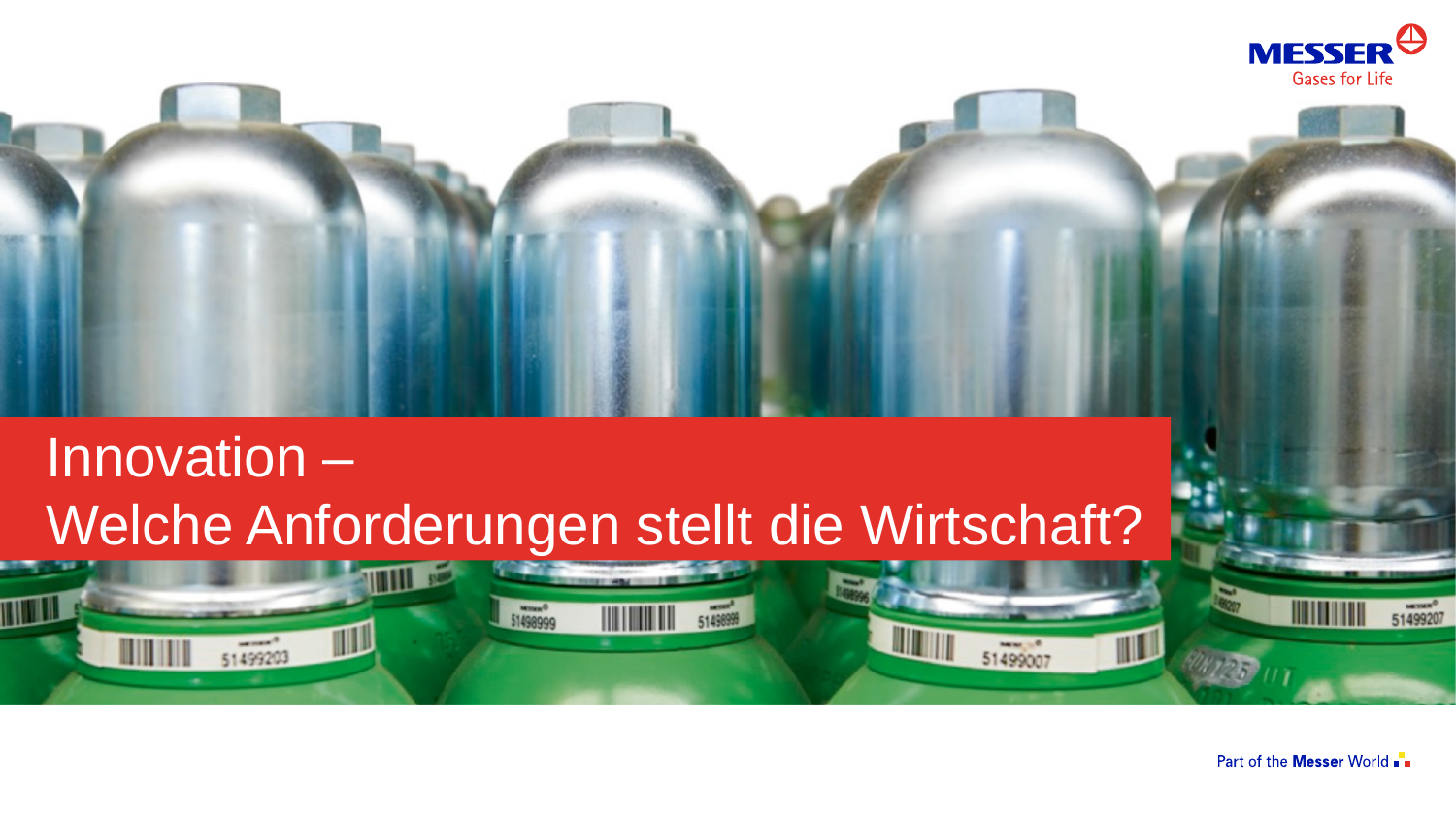

# Innovation – Welche Anforderungen stellt die Wirtschaft?